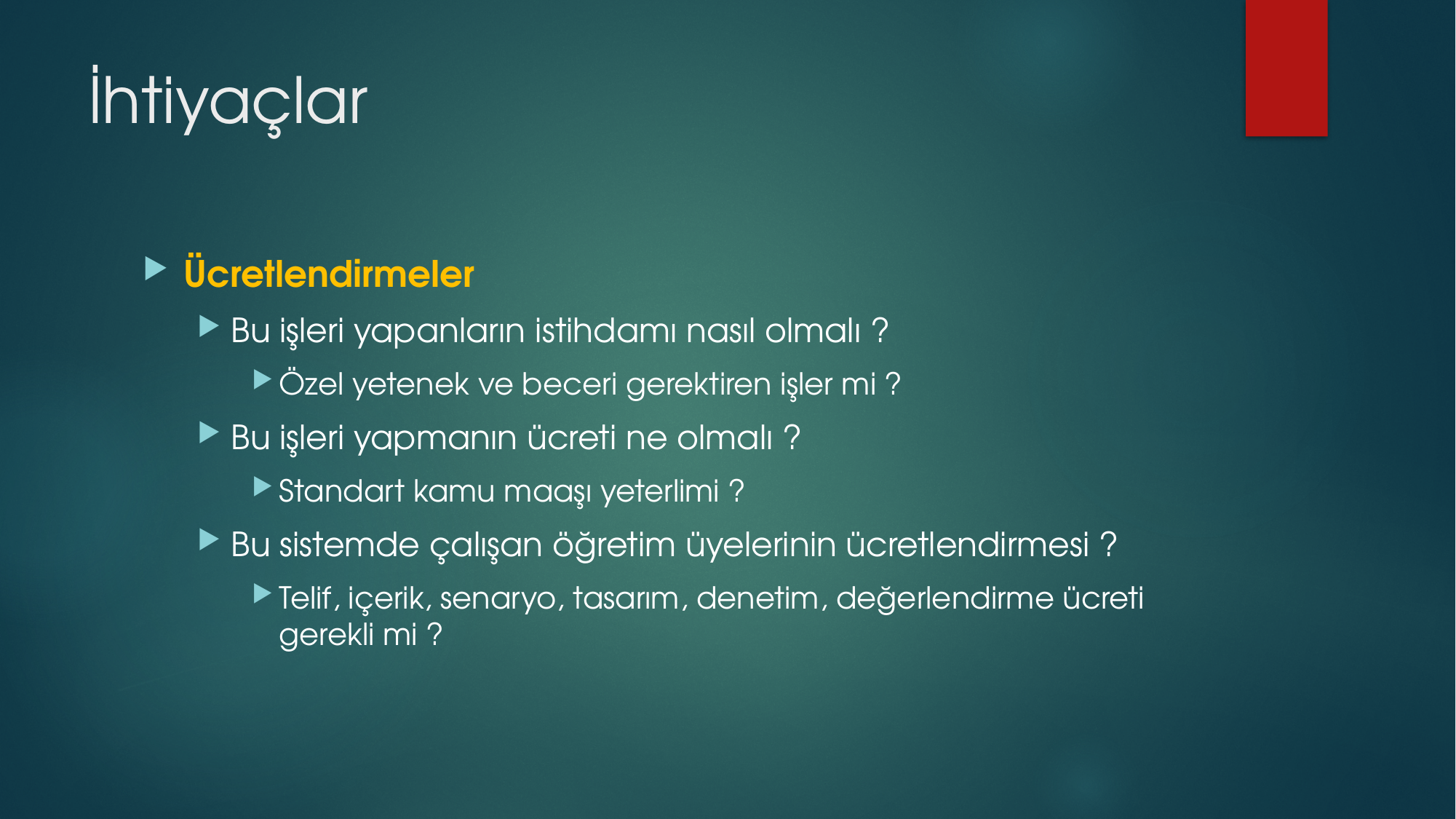

# İhtiyaçlar
Ücretlendirmeler
Bu işleri yapanların istihdamı nasıl olmalı ?
Özel yetenek ve beceri gerektiren işler mi ?
Bu işleri yapmanın ücreti ne olmalı ?
Standart kamu maaşı yeterlimi ?
Bu sistemde çalışan öğretim üyelerinin ücretlendirmesi ?
Telif, içerik, senaryo, tasarım, denetim, değerlendirme ücreti gerekli mi ?